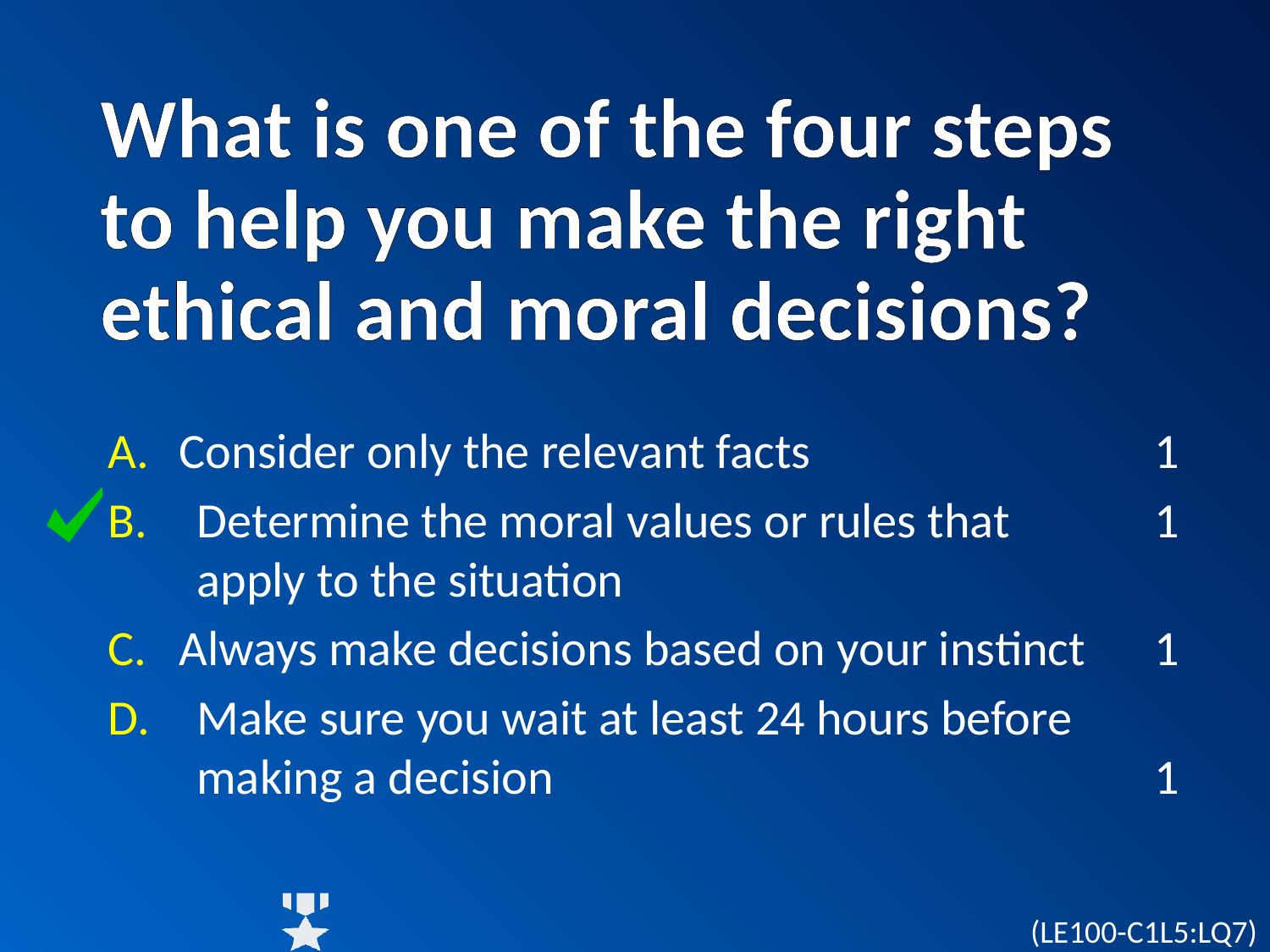

# What is one of the four steps to help you make the right ethical and moral decisions?
Consider only the relevant facts
Determine the moral values or rules that apply to the situation
Always make decisions based on your instinct
Make sure you wait at least 24 hours before making a decision
1
1
1
1

(LE100-C1L5:LQ7)